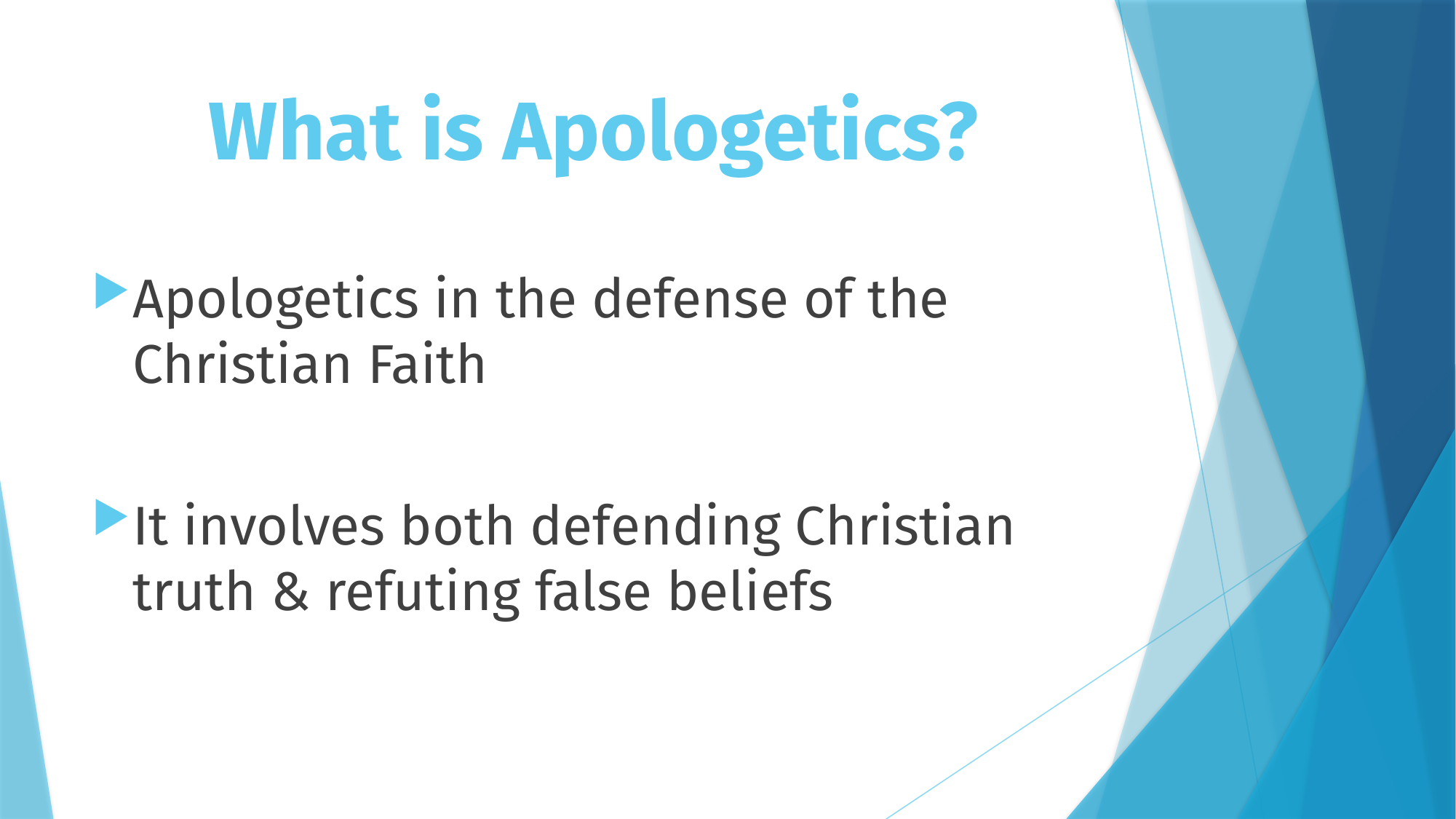

# What is Apologetics?
Apologetics in the defense of the Christian Faith

It involves both defending Christian truth & refuting false beliefs